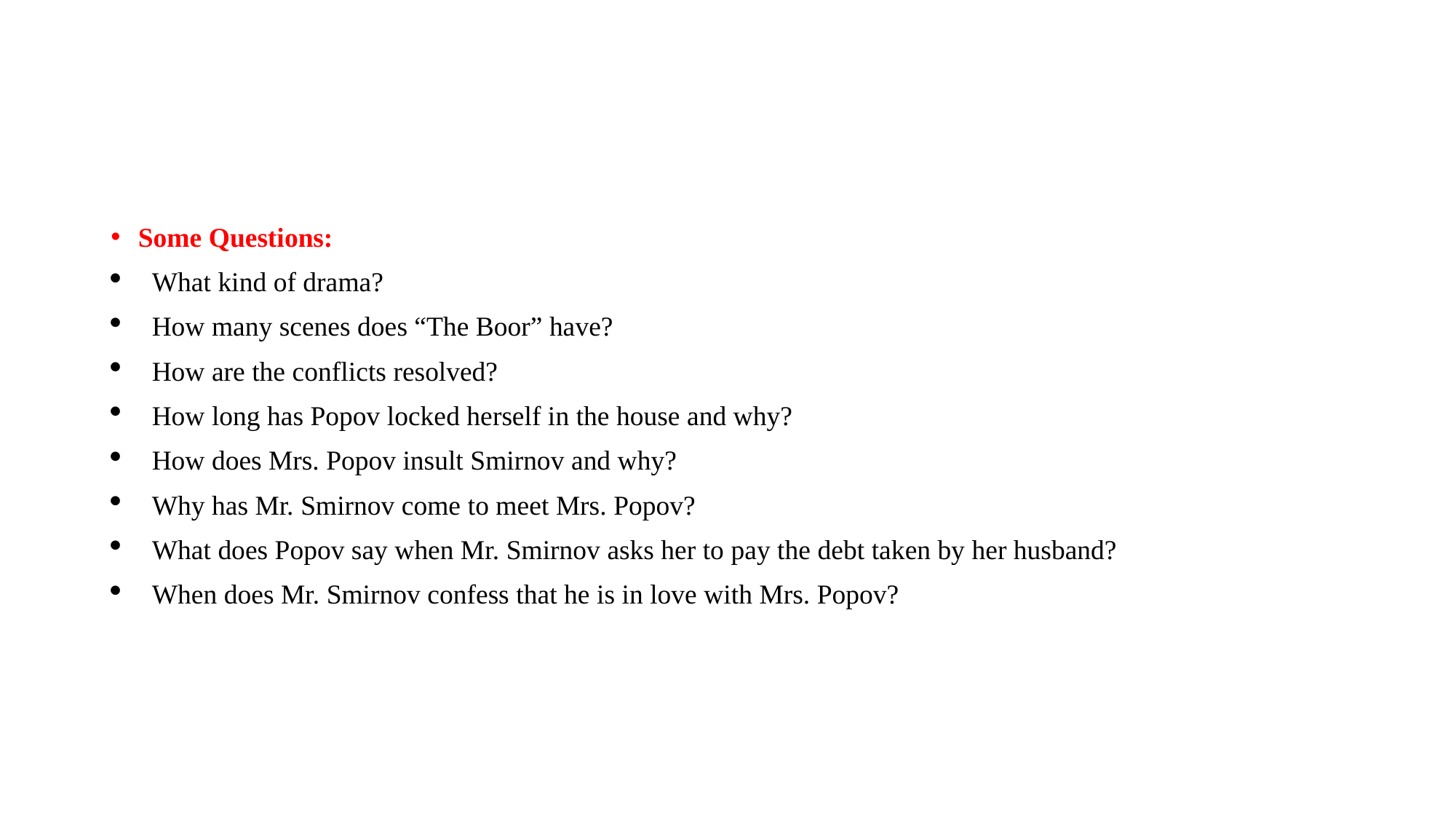

#
Some Questions:
What kind of drama?
How many scenes does “The Boor” have?
How are the conflicts resolved?
How long has Popov locked herself in the house and why?
How does Mrs. Popov insult Smirnov and why?
Why has Mr. Smirnov come to meet Mrs. Popov?
What does Popov say when Mr. Smirnov asks her to pay the debt taken by her husband?
When does Mr. Smirnov confess that he is in love with Mrs. Popov?